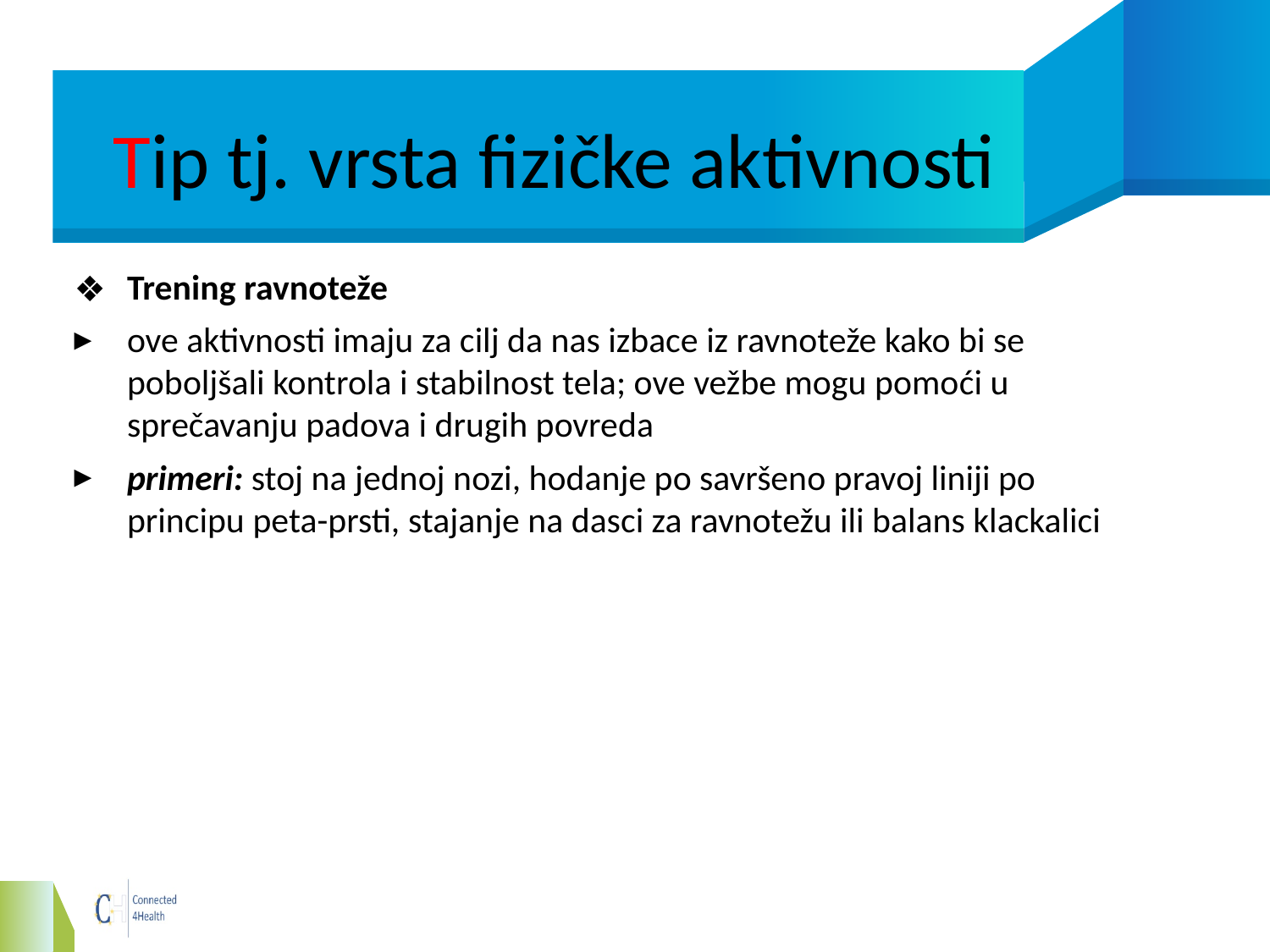

# Tip tj. vrsta fizičke aktivnosti
Trening ravnoteže
ove aktivnosti imaju za cilj da nas izbace iz ravnoteže kako bi se poboljšali kontrola i stabilnost tela; ove vežbe mogu pomoći u sprečavanju padova i drugih povreda
primeri: stoj na jednoj nozi, hodanje po savršeno pravoj liniji po principu peta-prsti, stajanje na dasci za ravnotežu ili balans klackalici